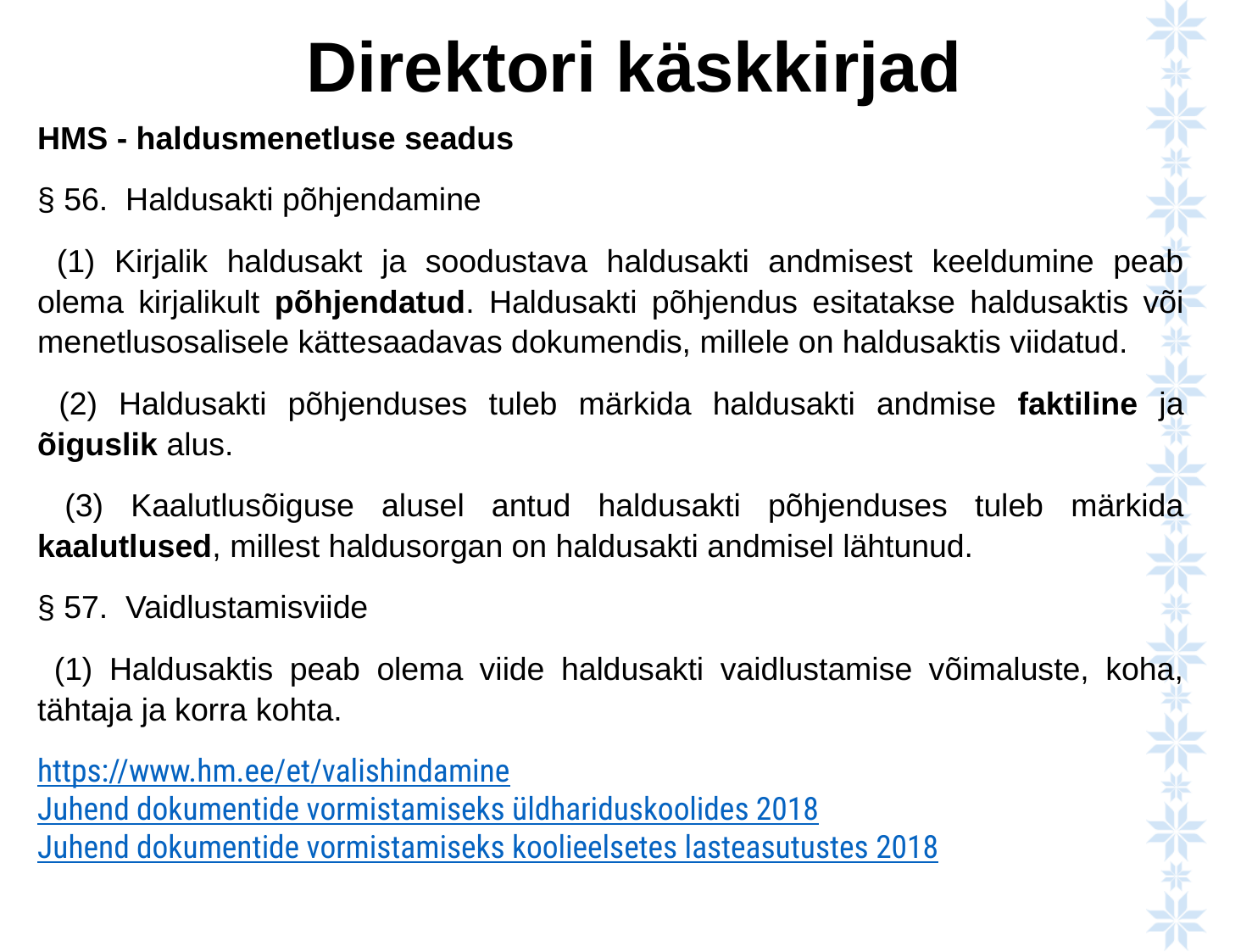

Direktori käskkirjad
HMS - haldusmenetluse seadus
§ 56.  Haldusakti põhjendamine
 (1) Kirjalik haldusakt ja soodustava haldusakti andmisest keeldumine peab olema kirjalikult põhjendatud. Haldusakti põhjendus esitatakse haldusaktis või menetlusosalisele kättesaadavas dokumendis, millele on haldusaktis viidatud.
 (2) Haldusakti põhjenduses tuleb märkida haldusakti andmise faktiline ja õiguslik alus.
 (3) Kaalutlusõiguse alusel antud haldusakti põhjenduses tuleb märkida kaalutlused, millest haldusorgan on haldusakti andmisel lähtunud.
§ 57.  Vaidlustamisviide
 (1) Haldusaktis peab olema viide haldusakti vaidlustamise võimaluste, koha, tähtaja ja korra kohta.
https://www.hm.ee/et/valishindamine
Juhend dokumentide vormistamiseks üldhariduskoolides 2018
Juhend dokumentide vormistamiseks koolieelsetes lasteasutustes 2018